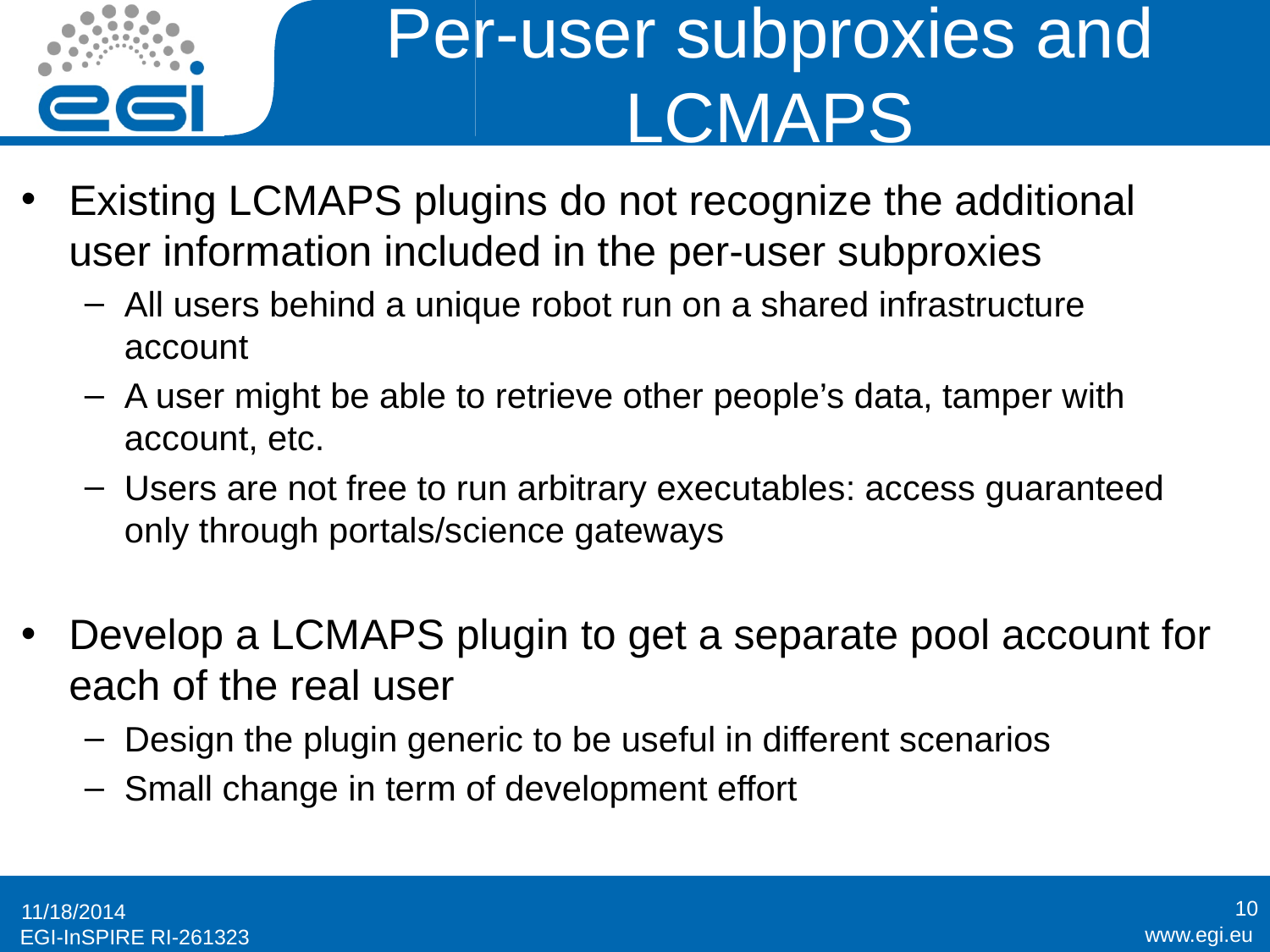

# Per-user subproxies and LCMAPS
Existing LCMAPS plugins do not recognize the additional user information included in the per-user subproxies
All users behind a unique robot run on a shared infrastructure account
A user might be able to retrieve other people’s data, tamper with account, etc.
Users are not free to run arbitrary executables: access guaranteed only through portals/science gateways

Develop a LCMAPS plugin to get a separate pool account for each of the real user
Design the plugin generic to be useful in different scenarios
Small change in term of development effort
10
11/18/2014